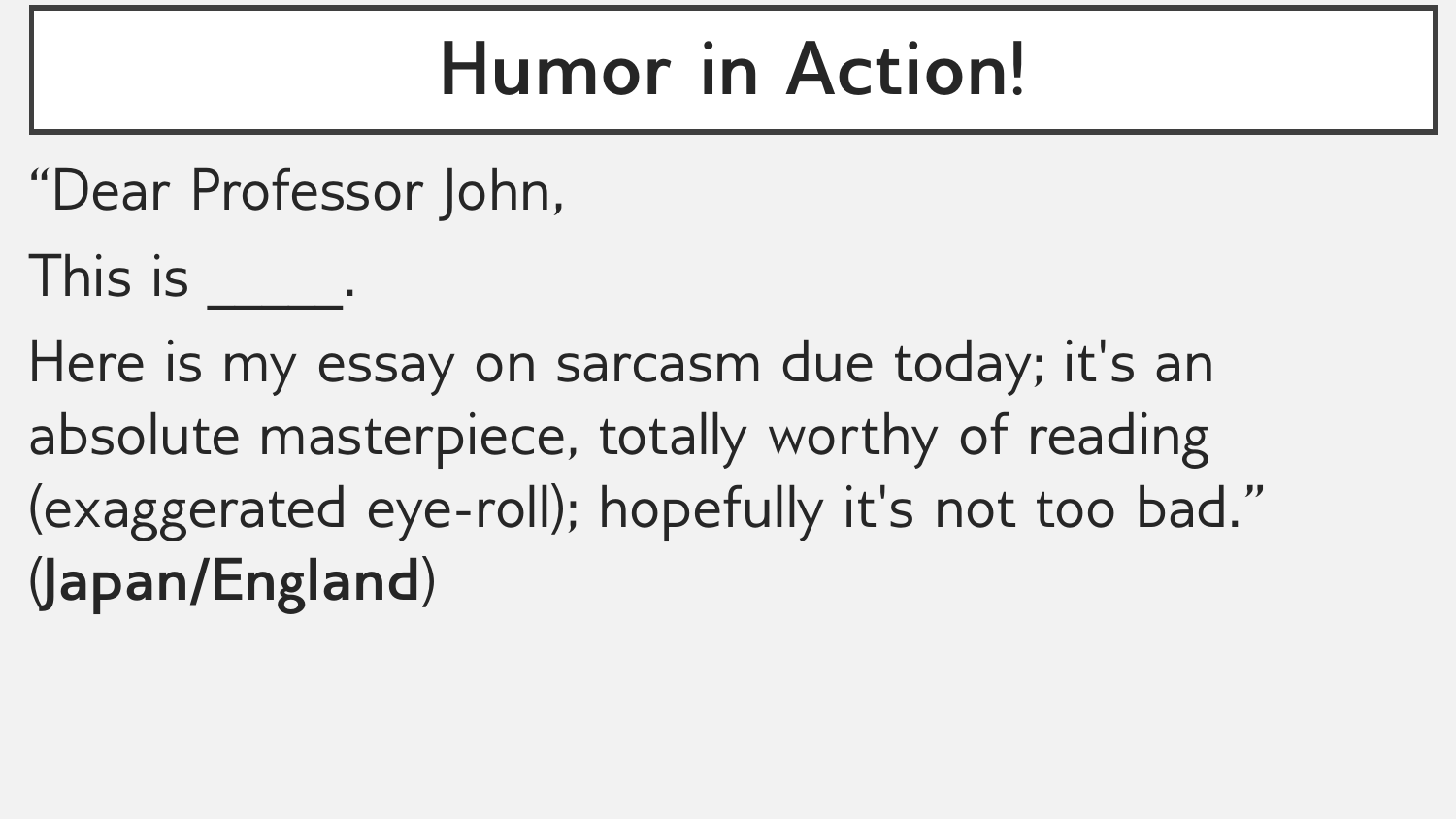

# Humor in Action!
“Dear Professor John,
This is _____.
Here is my essay on sarcasm due today; it's an absolute masterpiece, totally worthy of reading (exaggerated eye-roll); hopefully it's not too bad.” (Japan/England)